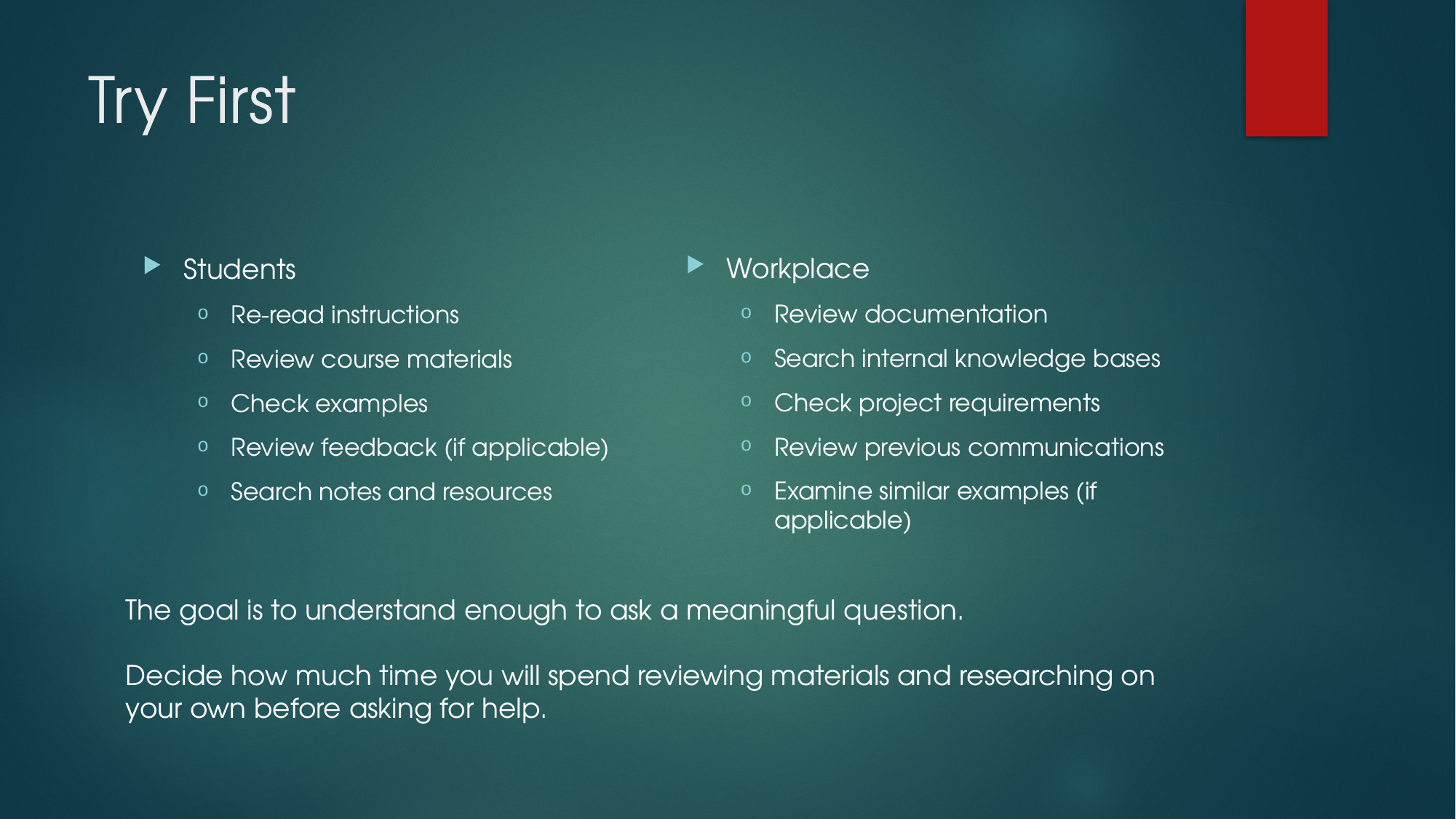

# Try First
Workplace
Review documentation
Search internal knowledge bases
Check project requirements
Review previous communications
Examine similar examples (if applicable)
Students
Re-read instructions
Review course materials
Check examples
Review feedback (if applicable)
Search notes and resources
The goal is to understand enough to ask a meaningful question.

Decide how much time you will spend reviewing materials and researching on your own before asking for help.